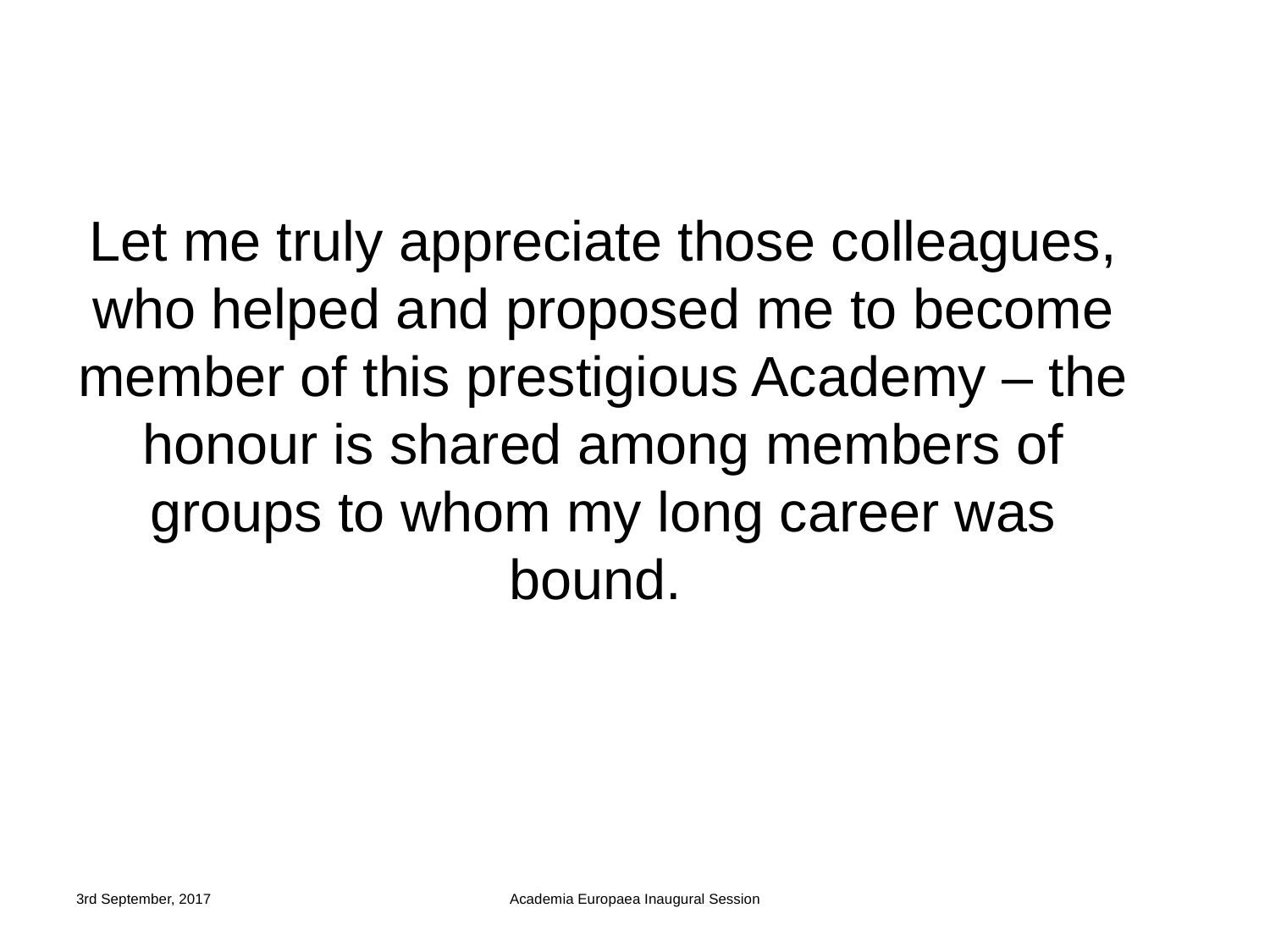

Let me truly appreciate those colleagues, who helped and proposed me to become member of this prestigious Academy – the honour is shared among members of groups to whom my long career was bound.
3rd September, 2017
Academia Europaea Inaugural Session